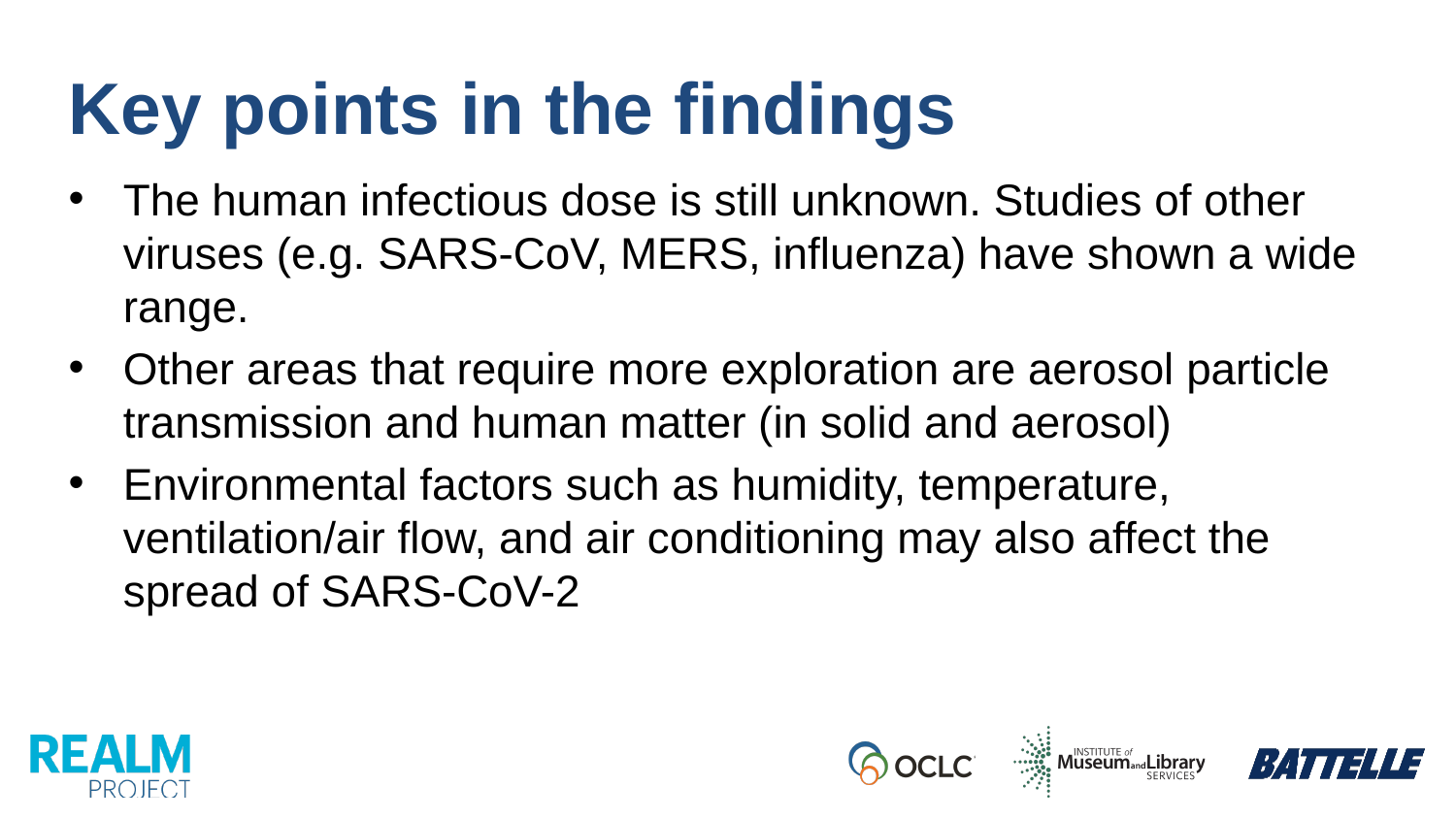

Key points in the findings
The human infectious dose is still unknown. Studies of other viruses (e.g. SARS-CoV, MERS, influenza) have shown a wide range.
Other areas that require more exploration are aerosol particle transmission and human matter (in solid and aerosol)
Environmental factors such as humidity, temperature, ventilation/air flow, and air conditioning may also affect the spread of SARS-CoV-2